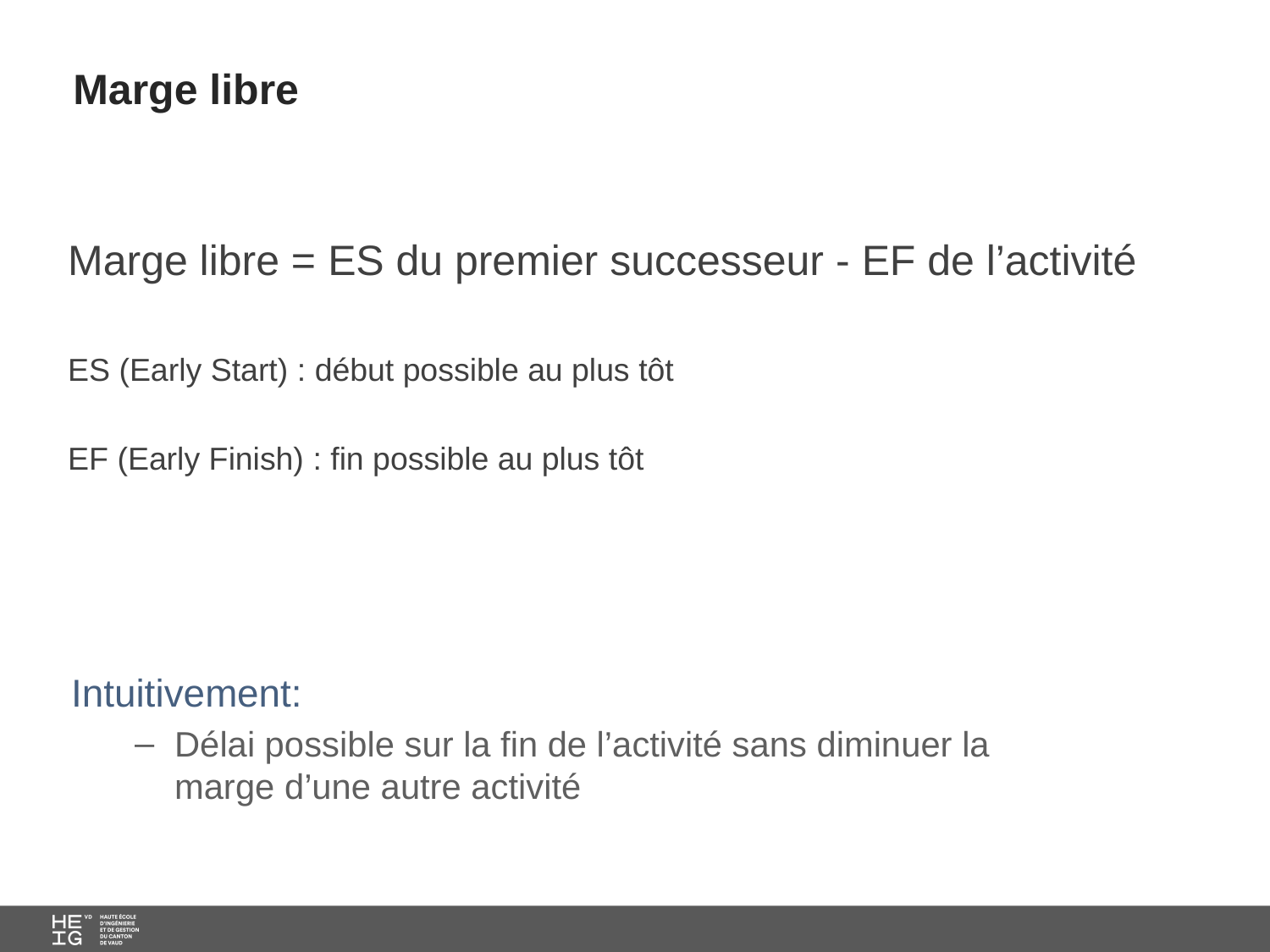

# Marge libre
Marge libre = ES du premier successeur - EF de l’activité

ES (Early Start) : début possible au plus tôt

EF (Early Finish) : fin possible au plus tôt
Intuitivement:
Délai possible sur la fin de l’activité sans diminuer la marge d’une autre activité